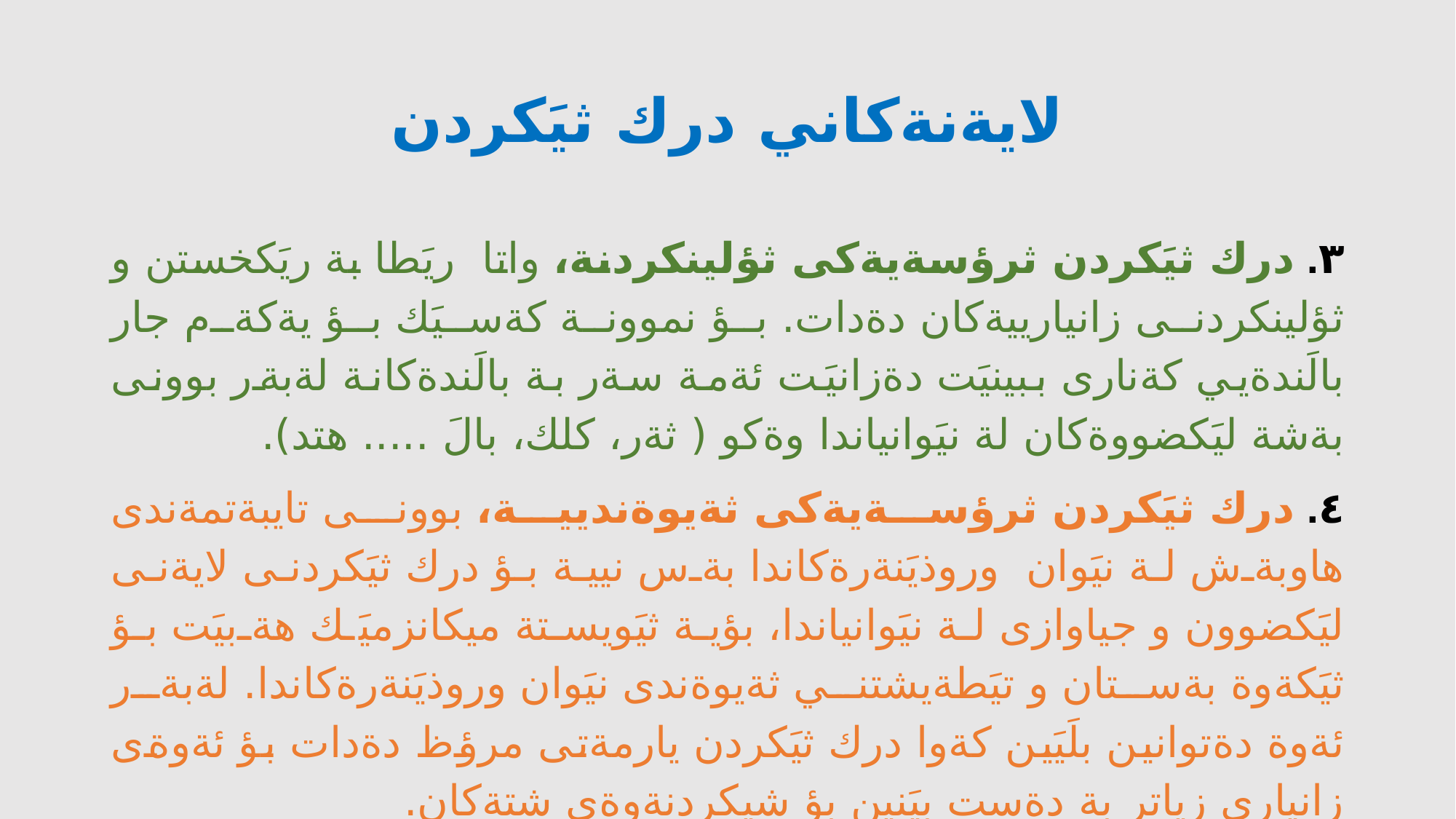

# لايةنةكاني درك ثيَكردن
٣. درك ثيَكردن ثرؤسةيةكى ثؤلينكردنة، واتا  ريَطا بة ريَكخستن و ثؤلينكردنى زانيارييةكان دةدات. بؤ نموونة كةسيَك بؤ يةكةم جار بالَندةيي كةنارى ببينيَت دةزانيَت ئةمة سةر بة بالَندةكانة لةبةر بوونى بةشة ليَكضووةكان لة نيَوانياندا وةكو ( ثةر، كلك، بالَ ..... هتد).
٤. درك ثيَكردن ثرؤسةيةكى ثةيوةنديية، بوونى تايبةتمةندى هاوبةش لة نيَوان  وروذيَنةرةكاندا بةس نيية بؤ درك ثيَكردنى لايةنى ليَكضوون و جياوازى لة نيَوانياندا، بؤية ثيَويستة ميكانزميَك هةبيَت بؤ ثيَكةوة بةستان و تيَطةيشتني ثةيوةندى نيَوان وروذيَنةرةكاندا. لةبةر ئةوة دةتوانين بلَيَين كةوا درك ثيَكردن يارمةتى مرؤظ دةدات بؤ ئةوةى زانياري زياتر بة دةست بيَنين بؤ شيكردنةوةى شتةكان.